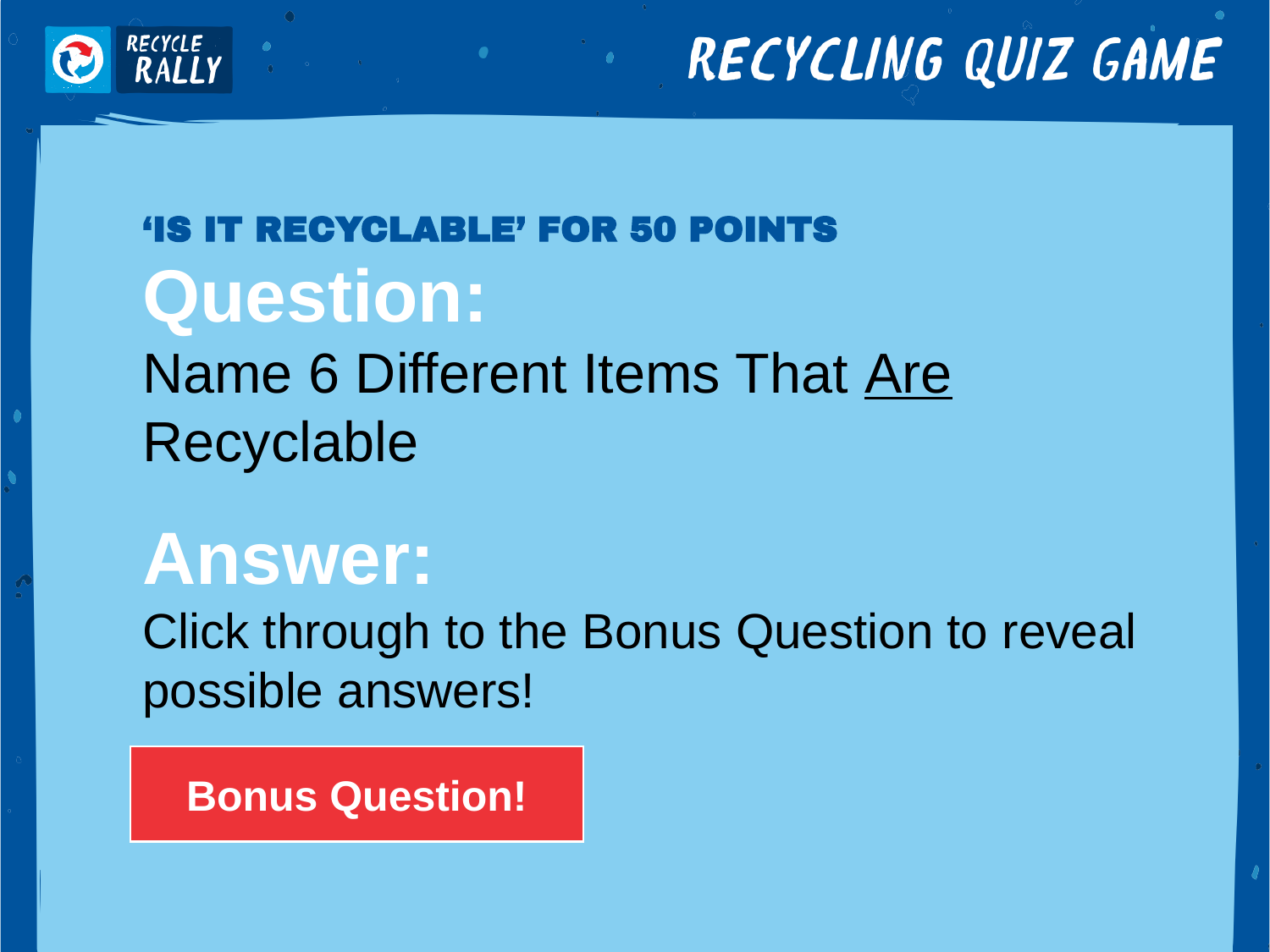

‘IS IT RECYCLABLE’ FOR 50 POINTS
Question:
Name 6 Different Items That Are Recyclable

Answer:
Click through to the Bonus Question to reveal possible answers!
Bonus Question!